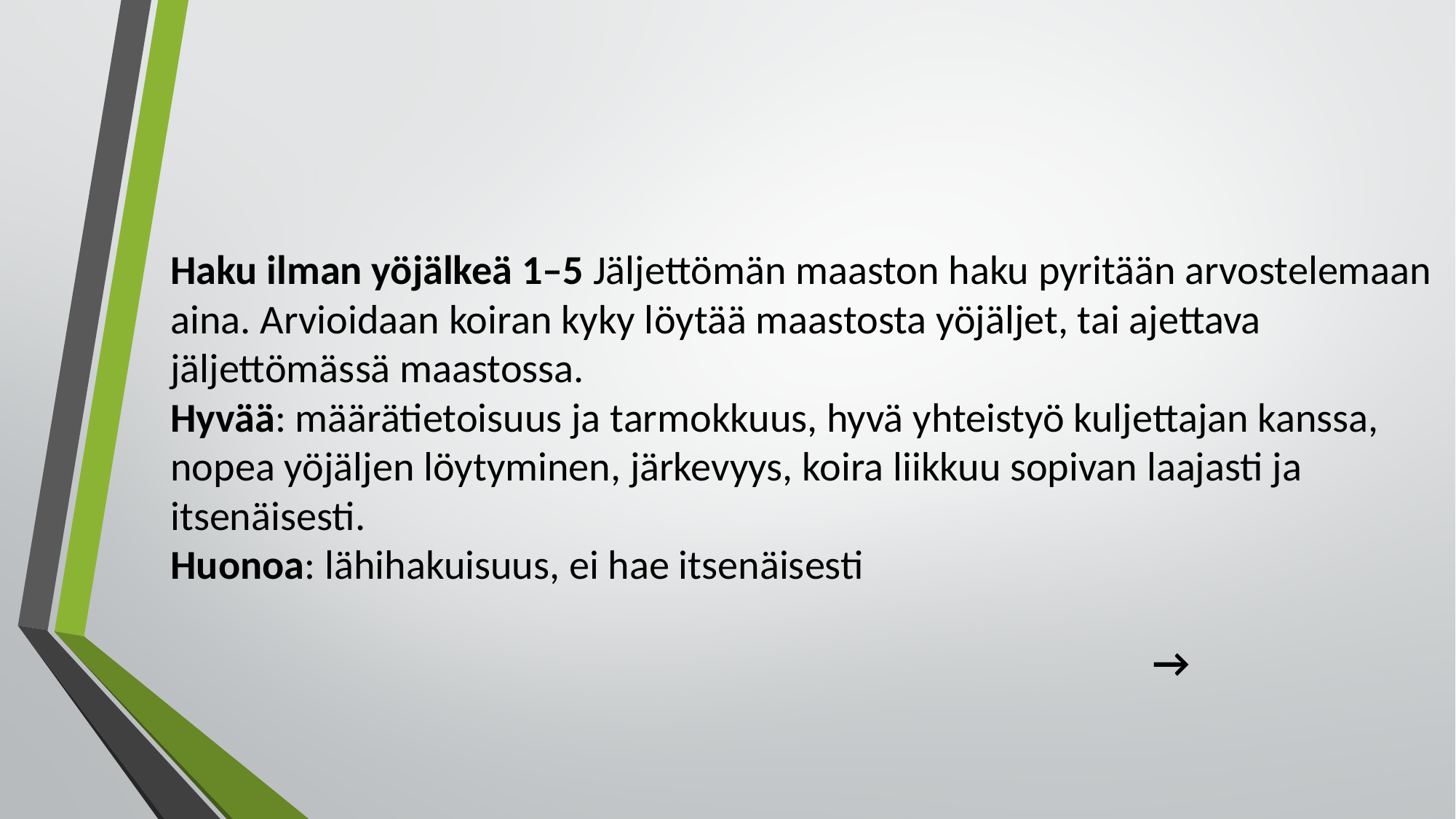

Haku ilman yöjälkeä 1–5 Jäljettömän maaston haku pyritään arvostelemaan aina. Arvioidaan koiran kyky löytää maastosta yöjäljet, tai ajettava jäljettömässä maastossa.
Hyvää: määrätietoisuus ja tarmokkuus, hyvä yhteistyö kuljettajan kanssa, nopea yöjäljen löytyminen, järkevyys, koira liikkuu sopivan laajasti ja itsenäisesti.
Huonoa: lähihakuisuus, ei hae itsenäisesti
																				→